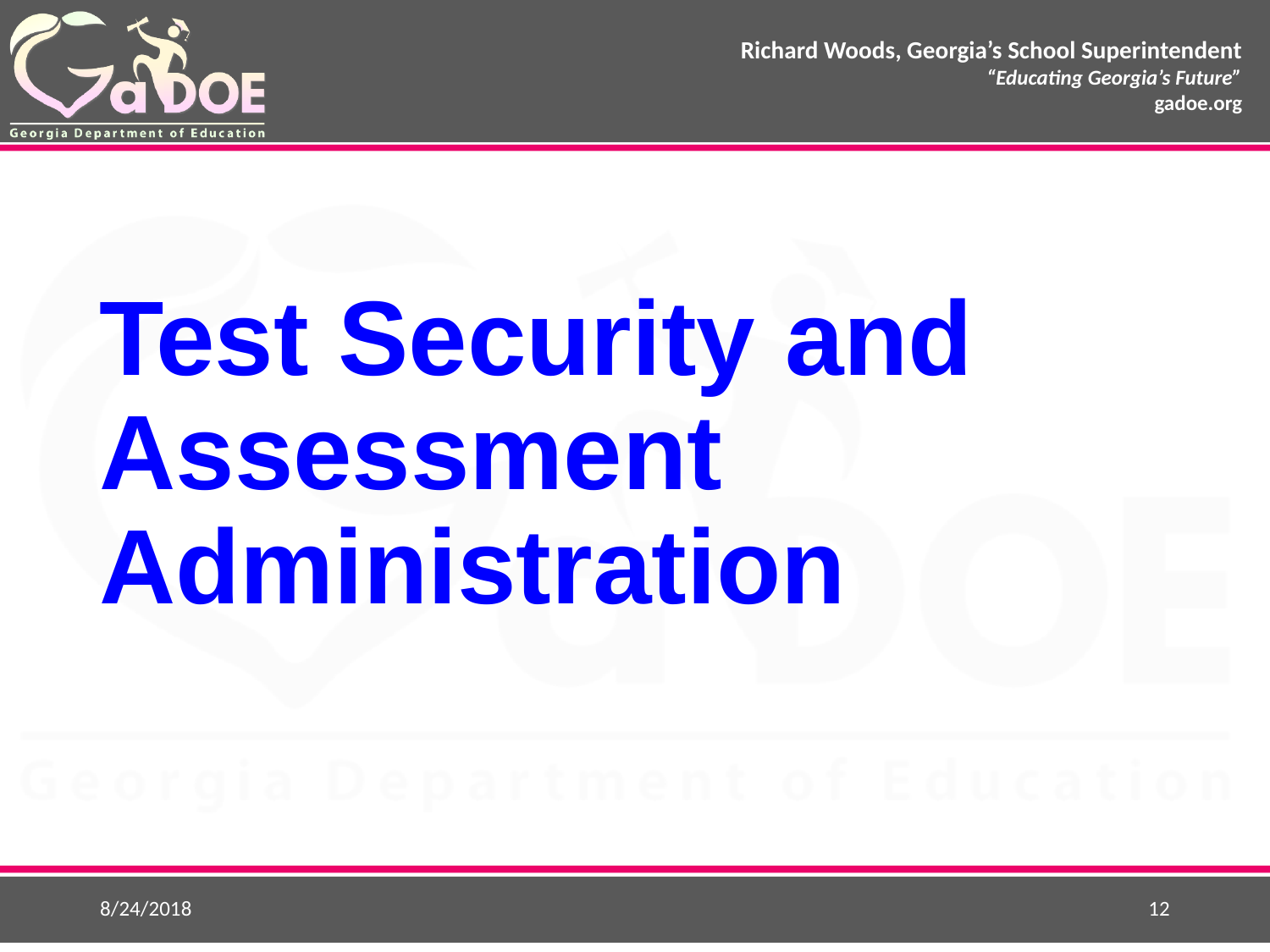

# Test Security and Assessment Administration

8/24/2018
12